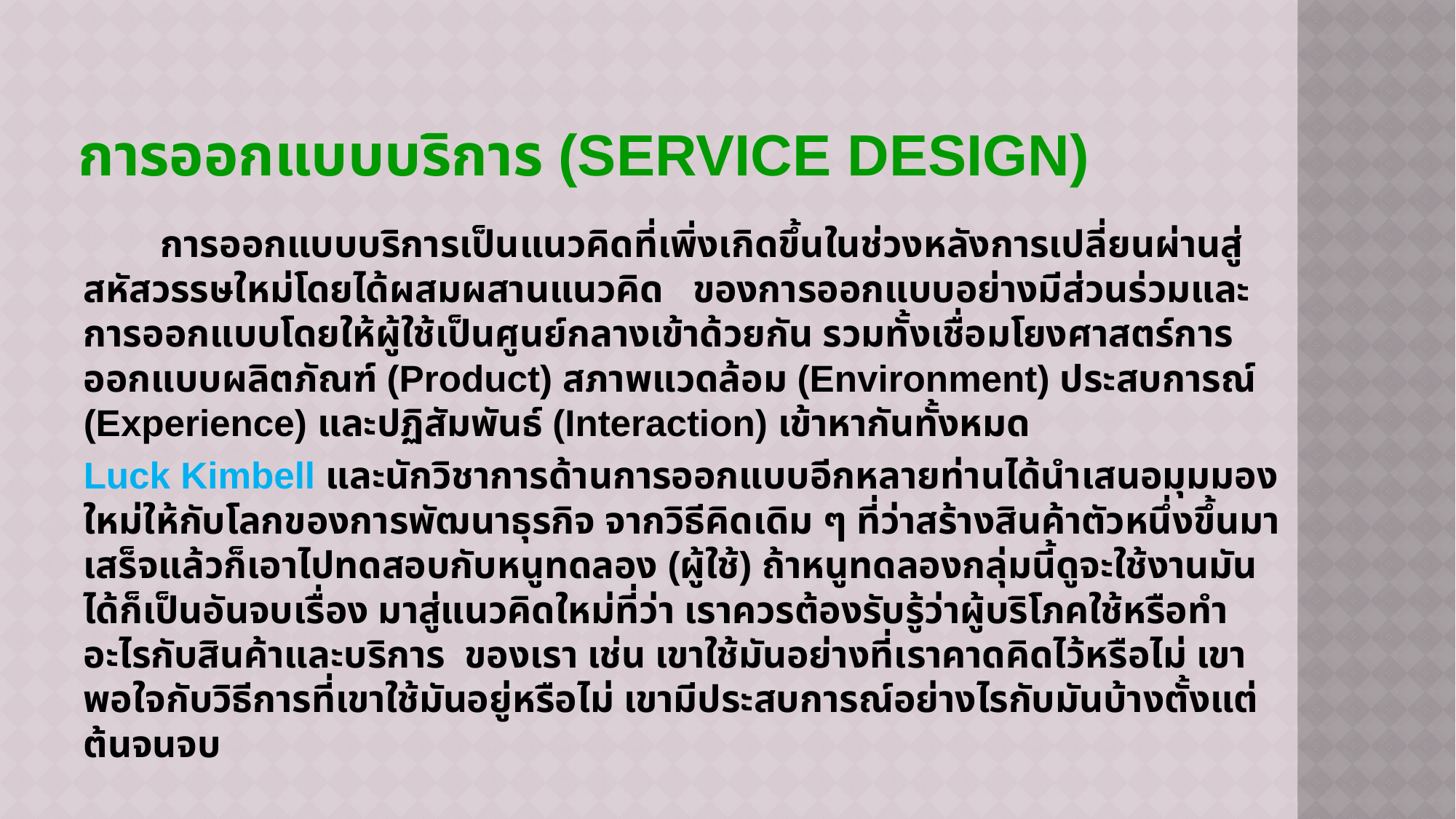

# การออกแบบบริการ (Service Design)
        การออกแบบบริการเป็นแนวคิดที่เพิ่งเกิดขึ้นในช่วงหลังการเปลี่ยนผ่านสู่สหัสวรรษใหม่โดยได้ผสมผสานแนวคิด   ของการออกแบบอย่างมีส่วนร่วมและการออกแบบโดยให้ผู้ใช้เป็นศูนย์กลางเข้าด้วยกัน รวมทั้งเชื่อมโยงศาสตร์การออกแบบผลิตภัณฑ์ (Product) สภาพแวดล้อม (Environment) ประสบการณ์ (Experience) และปฏิสัมพันธ์ (Interaction) เข้าหากันทั้งหมด
Luck Kimbell และนักวิชาการด้านการออกแบบอีกหลายท่านได้นำเสนอมุมมองใหม่ให้กับโลกของการพัฒนาธุรกิจ จากวิธีคิดเดิม ๆ ที่ว่าสร้างสินค้าตัวหนึ่งขึ้นมาเสร็จแล้วก็เอาไปทดสอบกับหนูทดลอง (ผู้ใช้) ถ้าหนูทดลองกลุ่มนี้ดูจะใช้งานมันได้ก็เป็นอันจบเรื่อง มาสู่แนวคิดใหม่ที่ว่า เราควรต้องรับรู้ว่าผู้บริโภคใช้หรือทำอะไรกับสินค้าและบริการ  ของเรา เช่น เขาใช้มันอย่างที่เราคาดคิดไว้หรือไม่ เขาพอใจกับวิธีการที่เขาใช้มันอยู่หรือไม่ เขามีประสบการณ์อย่างไรกับมันบ้างตั้งแต่ต้นจนจบ